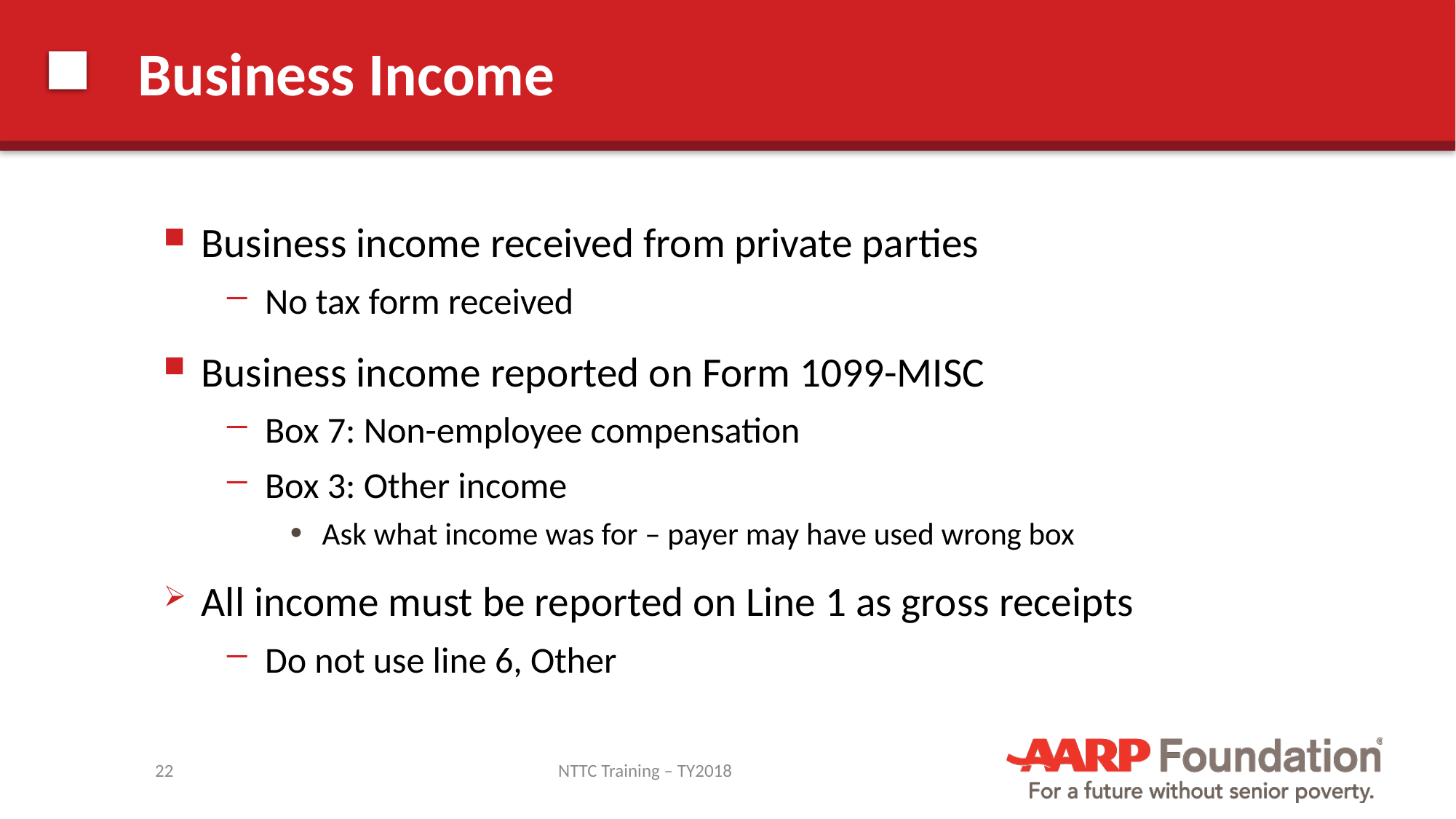

# Business Income
Business income received from private parties
No tax form received
Business income reported on Form 1099-MISC
Box 7: Non-employee compensation
Box 3: Other income
Ask what income was for – payer may have used wrong box
All income must be reported on Line 1 as gross receipts
Do not use line 6, Other
22
NTTC Training – TY2018